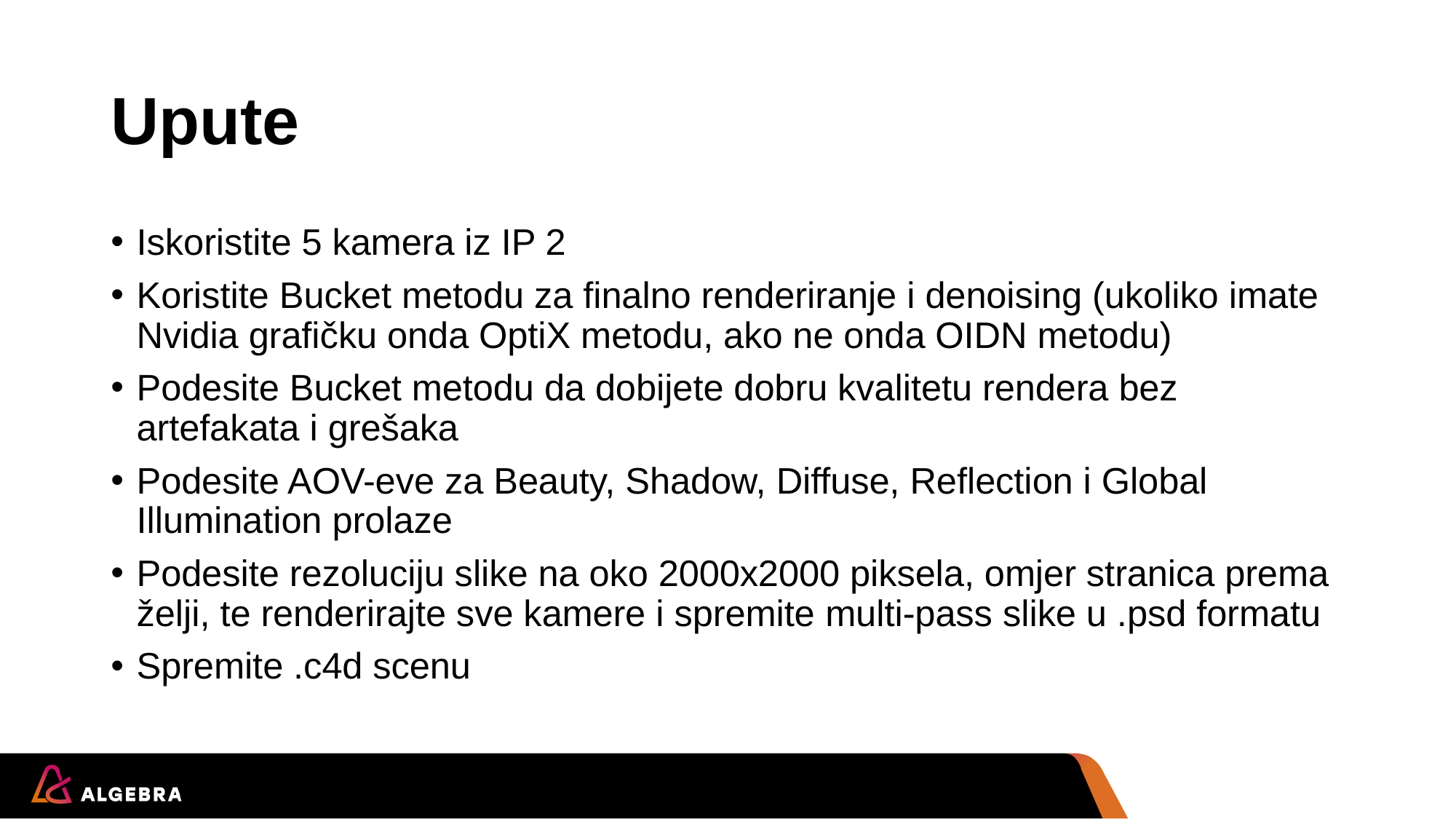

# Upute
Iskoristite 5 kamera iz IP 2
Koristite Bucket metodu za finalno renderiranje i denoising (ukoliko imate Nvidia grafičku onda OptiX metodu, ako ne onda OIDN metodu)
Podesite Bucket metodu da dobijete dobru kvalitetu rendera bez artefakata i grešaka
Podesite AOV-eve za Beauty, Shadow, Diffuse, Reflection i Global Illumination prolaze
Podesite rezoluciju slike na oko 2000x2000 piksela, omjer stranica prema želji, te renderirajte sve kamere i spremite multi-pass slike u .psd formatu
Spremite .c4d scenu